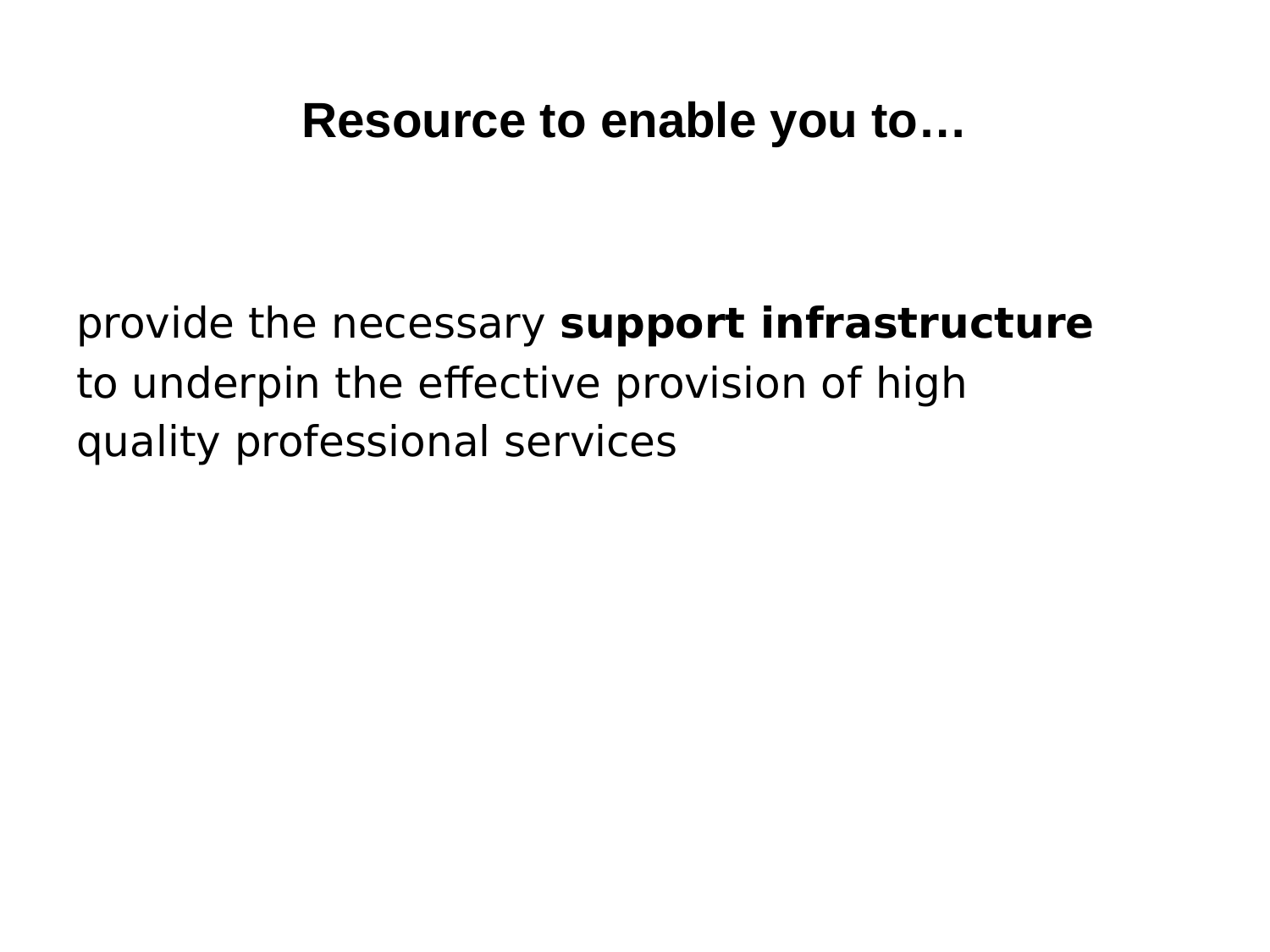

# Resource to enable you to…

provide the necessary support infrastructure
to underpin the effective provision of high
quality professional services